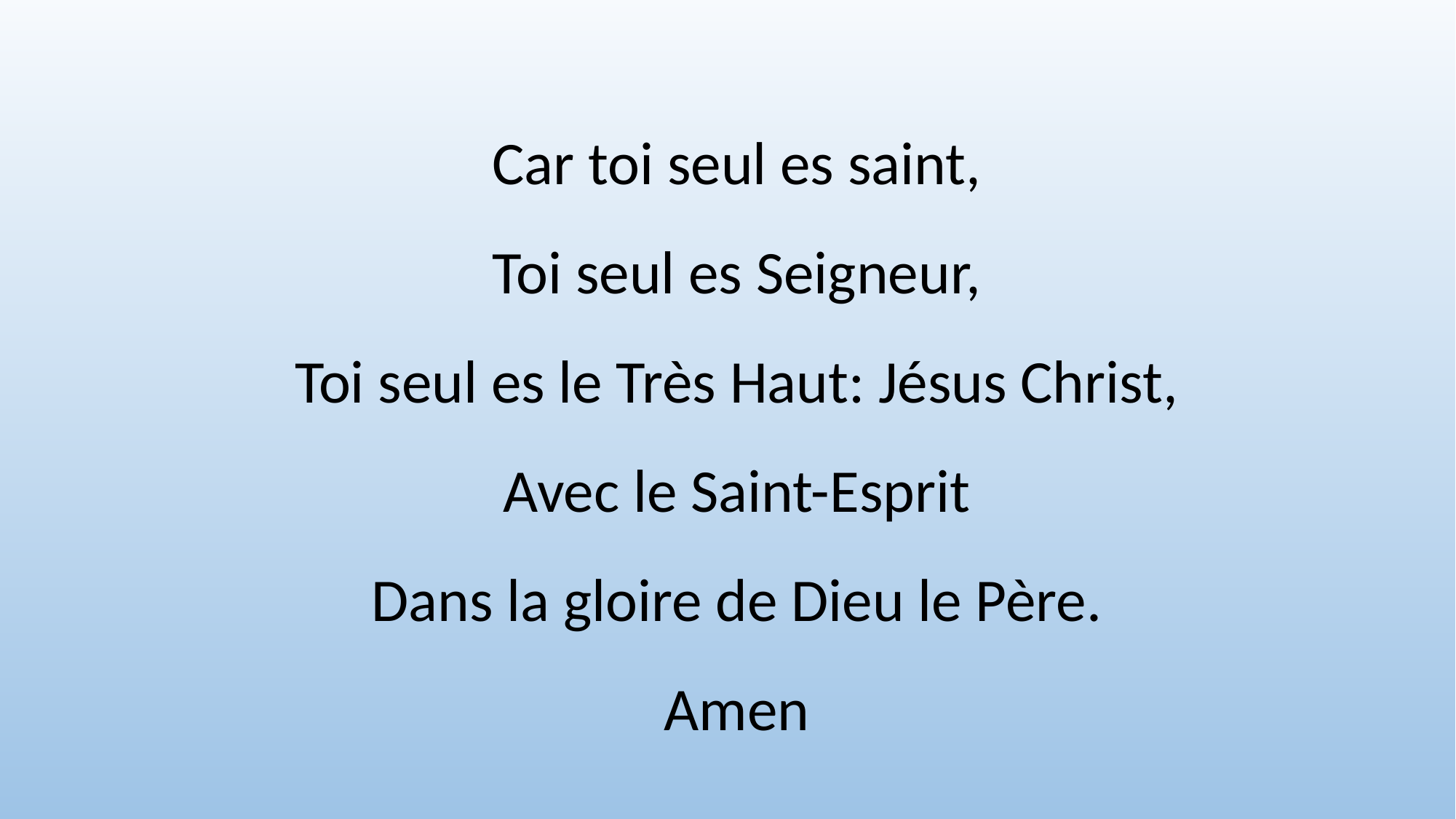

Car toi seul es saint,
Toi seul es Seigneur,
Toi seul es le Très Haut: Jésus Christ,
Avec le Saint-Esprit
Dans la gloire de Dieu le Père.
Amen